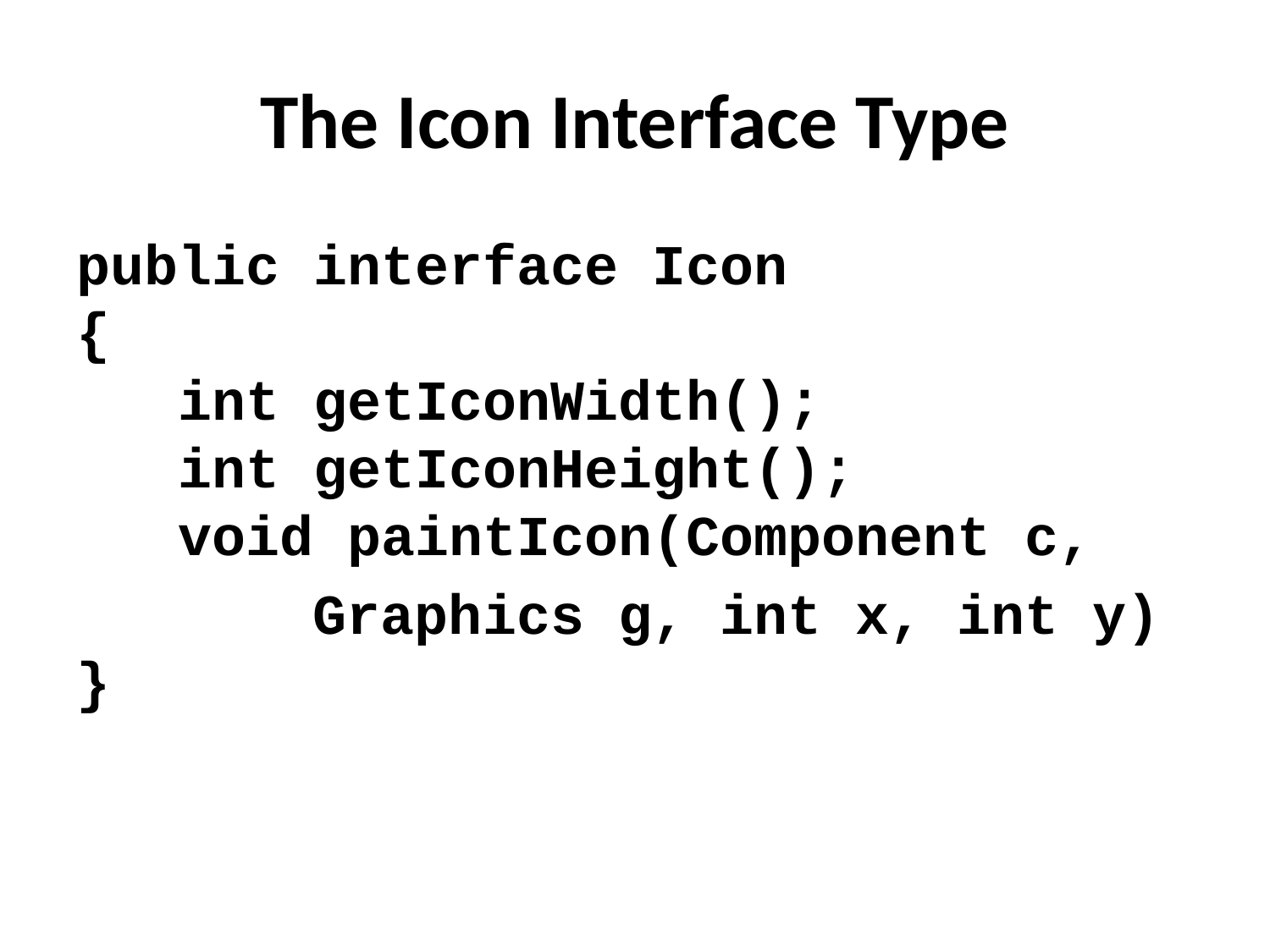

# The Icon Interface Type
public interface Icon
{
   int getIconWidth();
   int getIconHeight();
   void paintIcon(Component c,
       Graphics g, int x, int y)
}